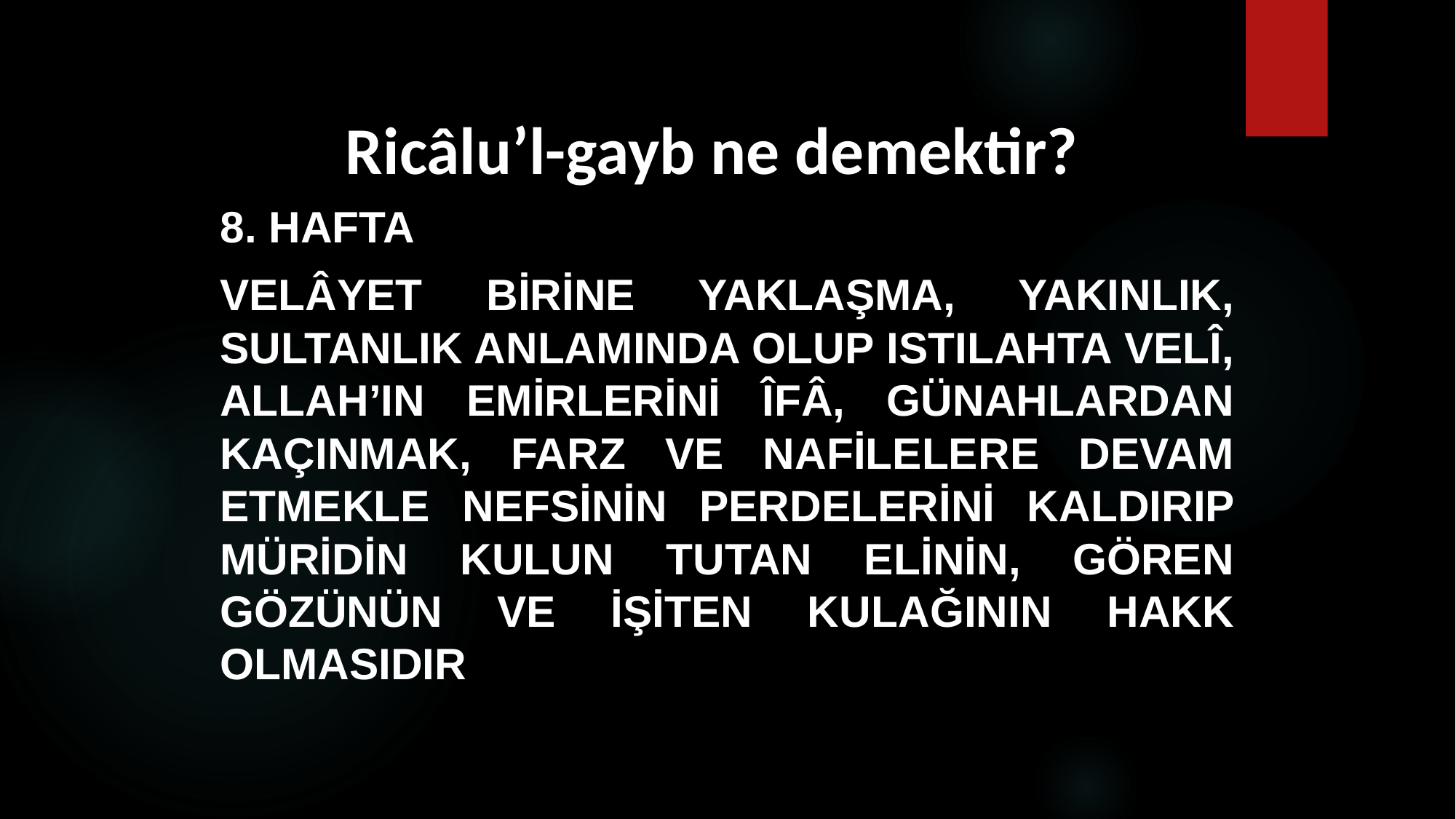

# Ricâlu’l-gayb ne demektir?
8. HAFTA
Velâyet birine yaklaşma, yakınlık, sultanlık anlamında olup ıstılahta velî, Allah’ın emirlerini îfâ, günahlardan kaçınmak, farz ve nafilelere devam etmekle nefsinin perdelerini kaldırıp müridin kulun tutan elinin, gören gözünün ve işiten kulağının Hakk olmasıdır